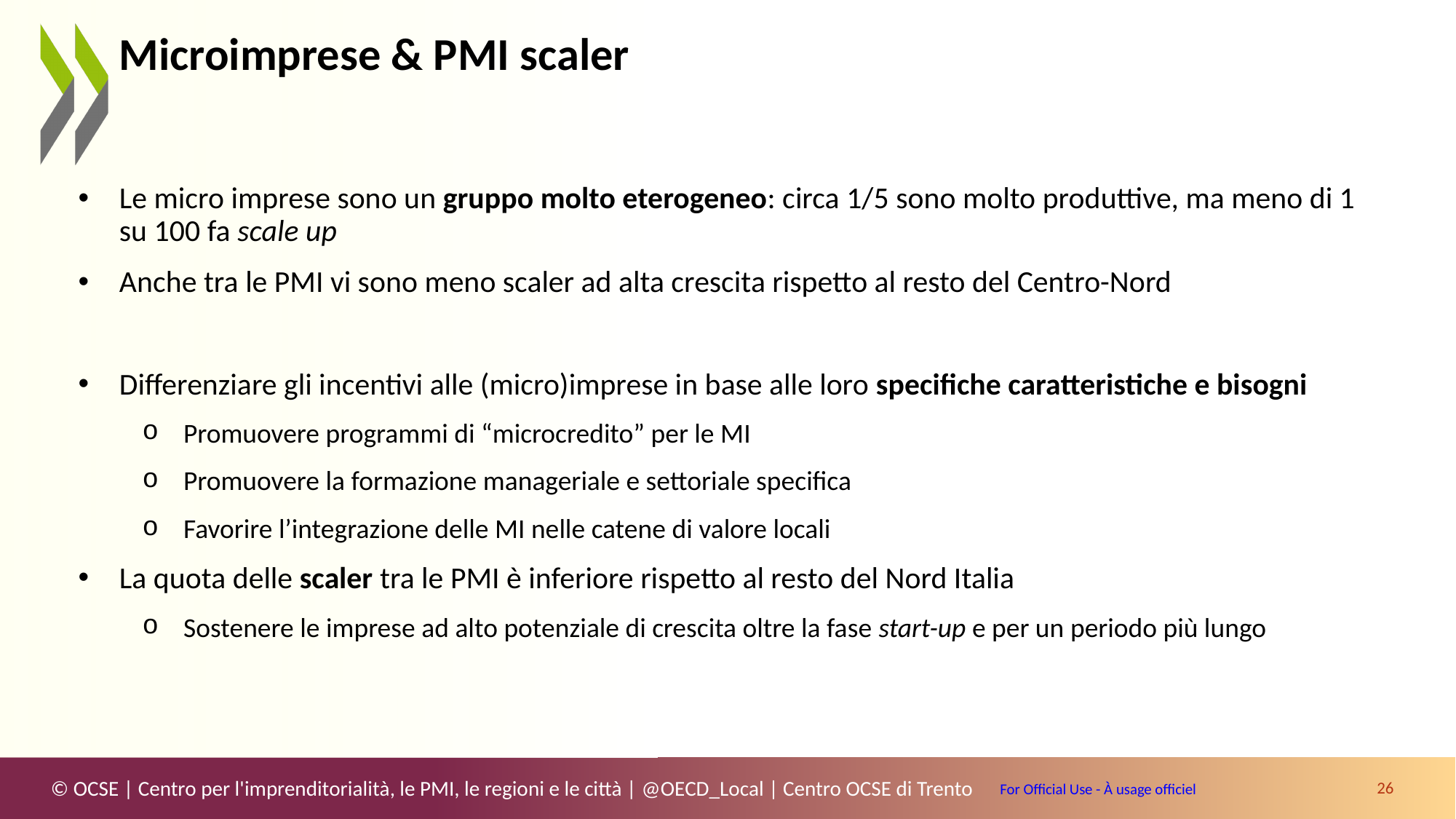

# Microimprese & PMI scaler
Le micro imprese sono un gruppo molto eterogeneo: circa 1/5 sono molto produttive, ma meno di 1 su 100 fa scale up
Anche tra le PMI vi sono meno scaler ad alta crescita rispetto al resto del Centro-Nord

Differenziare gli incentivi alle (micro)imprese in base alle loro specifiche caratteristiche e bisogni
Promuovere programmi di “microcredito” per le MI
Promuovere la formazione manageriale e settoriale specifica
Favorire l’integrazione delle MI nelle catene di valore locali
La quota delle scaler tra le PMI è inferiore rispetto al resto del Nord Italia
Sostenere le imprese ad alto potenziale di crescita oltre la fase start-up e per un periodo più lungo
26